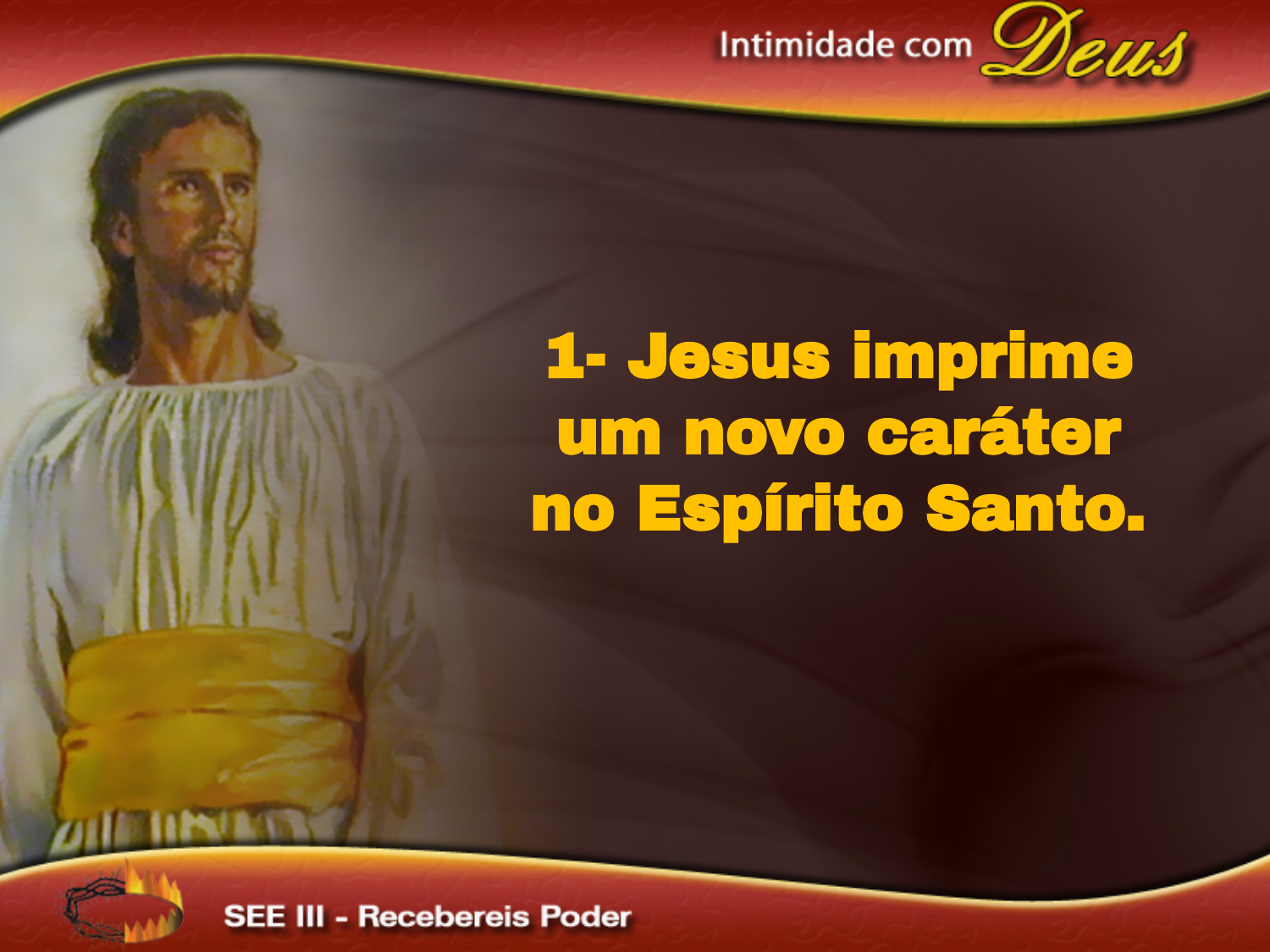

1- Jesus imprime um novo caráter no Espírito Santo.